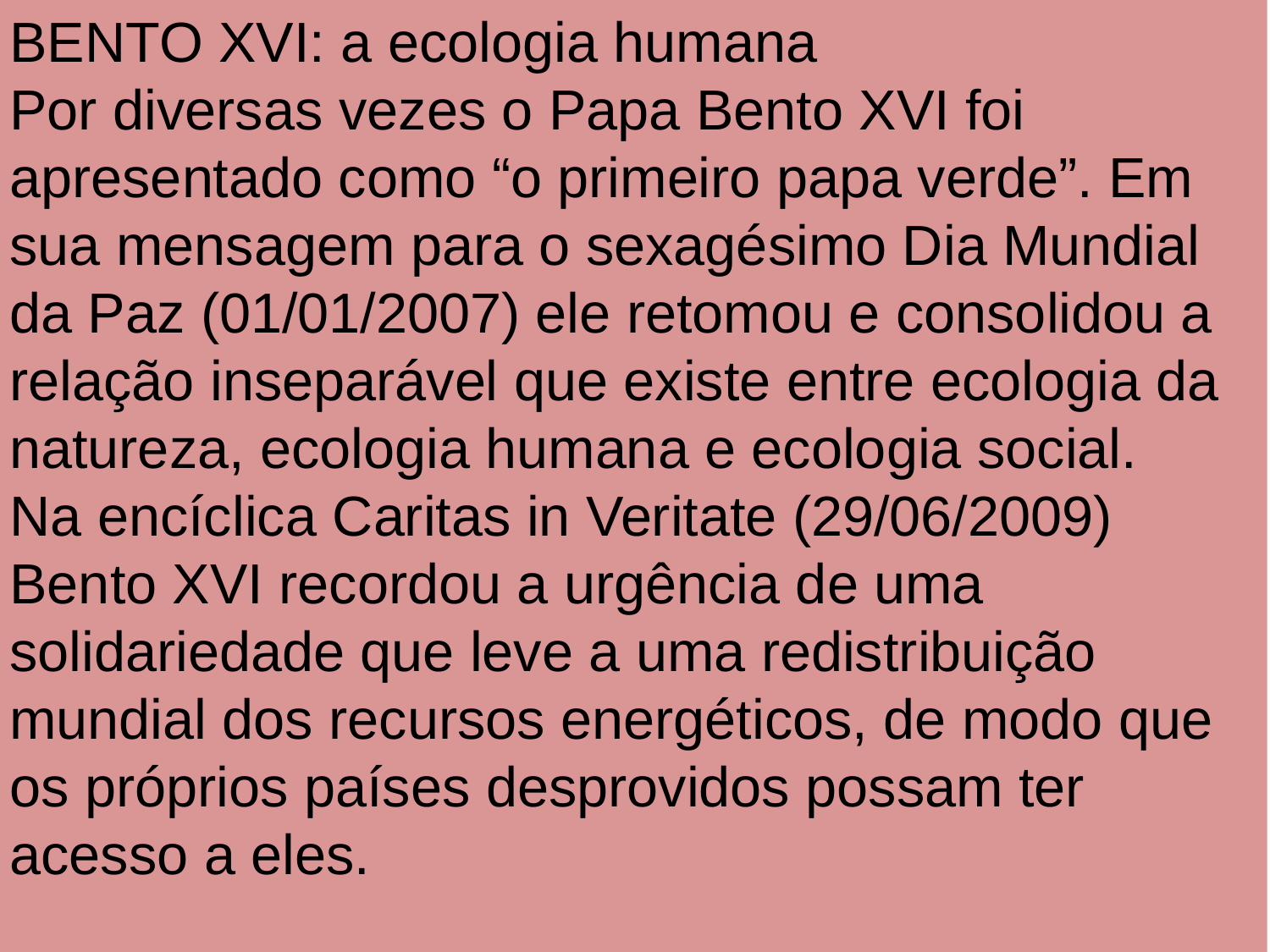

BENTO XVI: a ecologia humana
Por diversas vezes o Papa Bento XVI foi apresentado como “o primeiro papa verde”. Em sua mensagem para o sexagésimo Dia Mundial da Paz (01/01/2007) ele retomou e consolidou a relação inseparável que existe entre ecologia da natureza, ecologia humana e ecologia social.
Na encíclica Caritas in Veritate (29/06/2009) Bento XVI recordou a urgência de uma solidariedade que leve a uma redistribuição mundial dos recursos energéticos, de modo que os próprios países desprovidos possam ter acesso a eles.